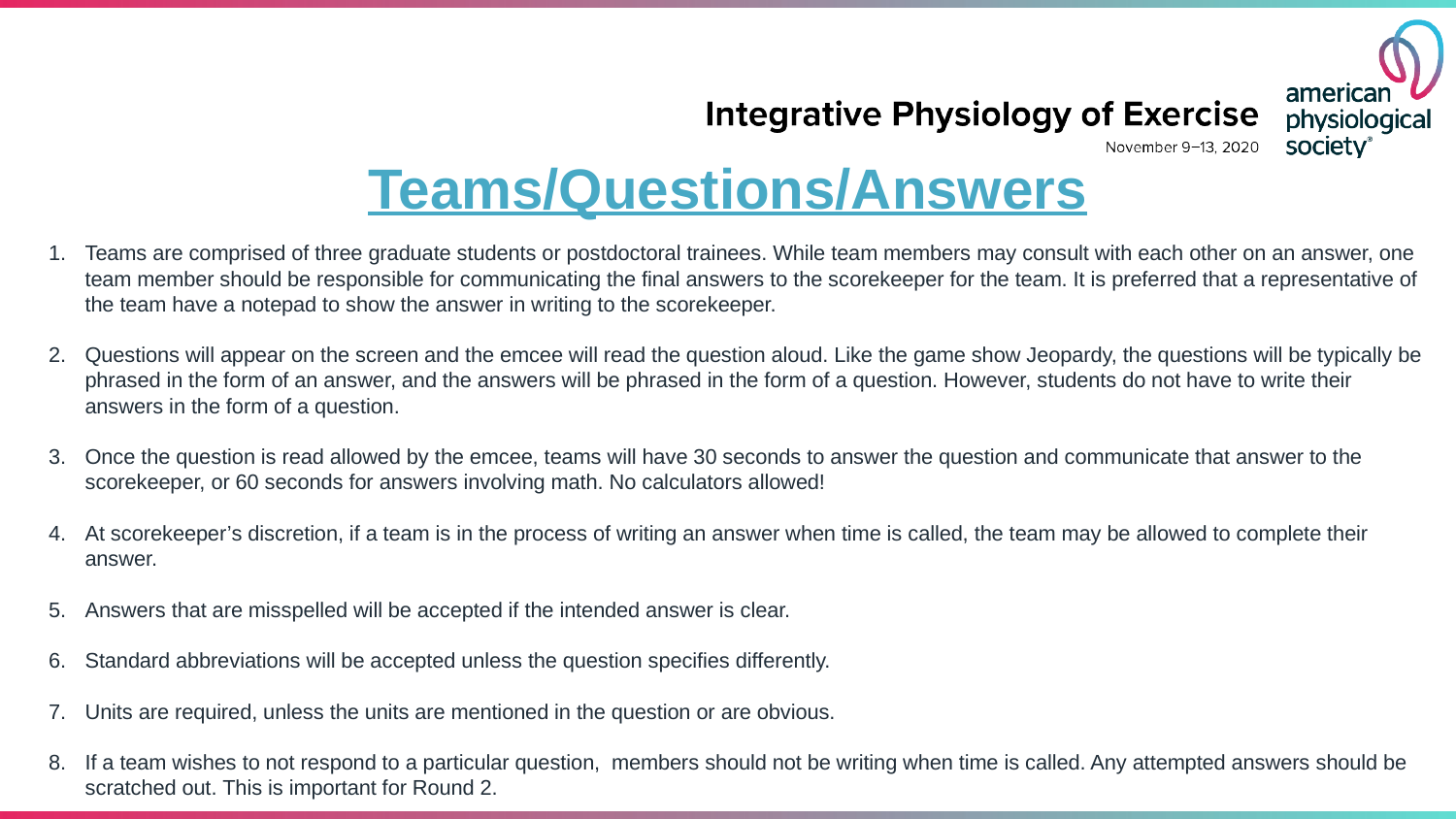

# Teams/Questions/Answers
Teams are comprised of three graduate students or postdoctoral trainees. While team members may consult with each other on an answer, one team member should be responsible for communicating the final answers to the scorekeeper for the team. It is preferred that a representative of the team have a notepad to show the answer in writing to the scorekeeper.

Questions will appear on the screen and the emcee will read the question aloud. Like the game show Jeopardy, the questions will be typically be phrased in the form of an answer, and the answers will be phrased in the form of a question. However, students do not have to write their answers in the form of a question.

Once the question is read allowed by the emcee, teams will have 30 seconds to answer the question and communicate that answer to the scorekeeper, or 60 seconds for answers involving math. No calculators allowed!

At scorekeeper’s discretion, if a team is in the process of writing an answer when time is called, the team may be allowed to complete their answer.

Answers that are misspelled will be accepted if the intended answer is clear.

Standard abbreviations will be accepted unless the question specifies differently.

Units are required, unless the units are mentioned in the question or are obvious.

If a team wishes to not respond to a particular question,  members should not be writing when time is called. Any attempted answers should be scratched out. This is important for Round 2.